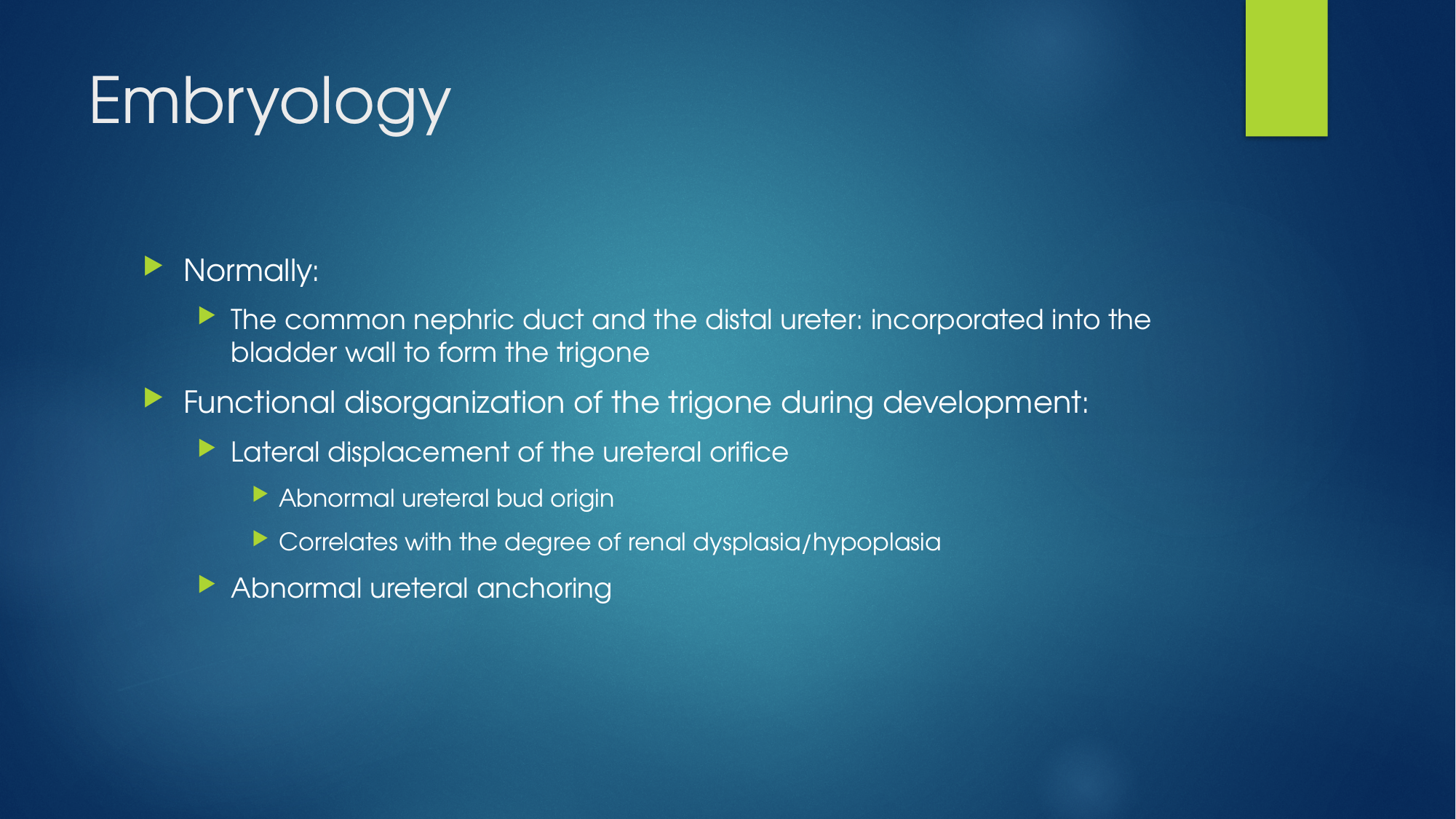

# Embryology
Normally:
The common nephric duct and the distal ureter: incorporated into the bladder wall to form the trigone
Functional disorganization of the trigone during development:
Lateral displacement of the ureteral orifice
Abnormal ureteral bud origin
Correlates with the degree of renal dysplasia/hypoplasia
Abnormal ureteral anchoring